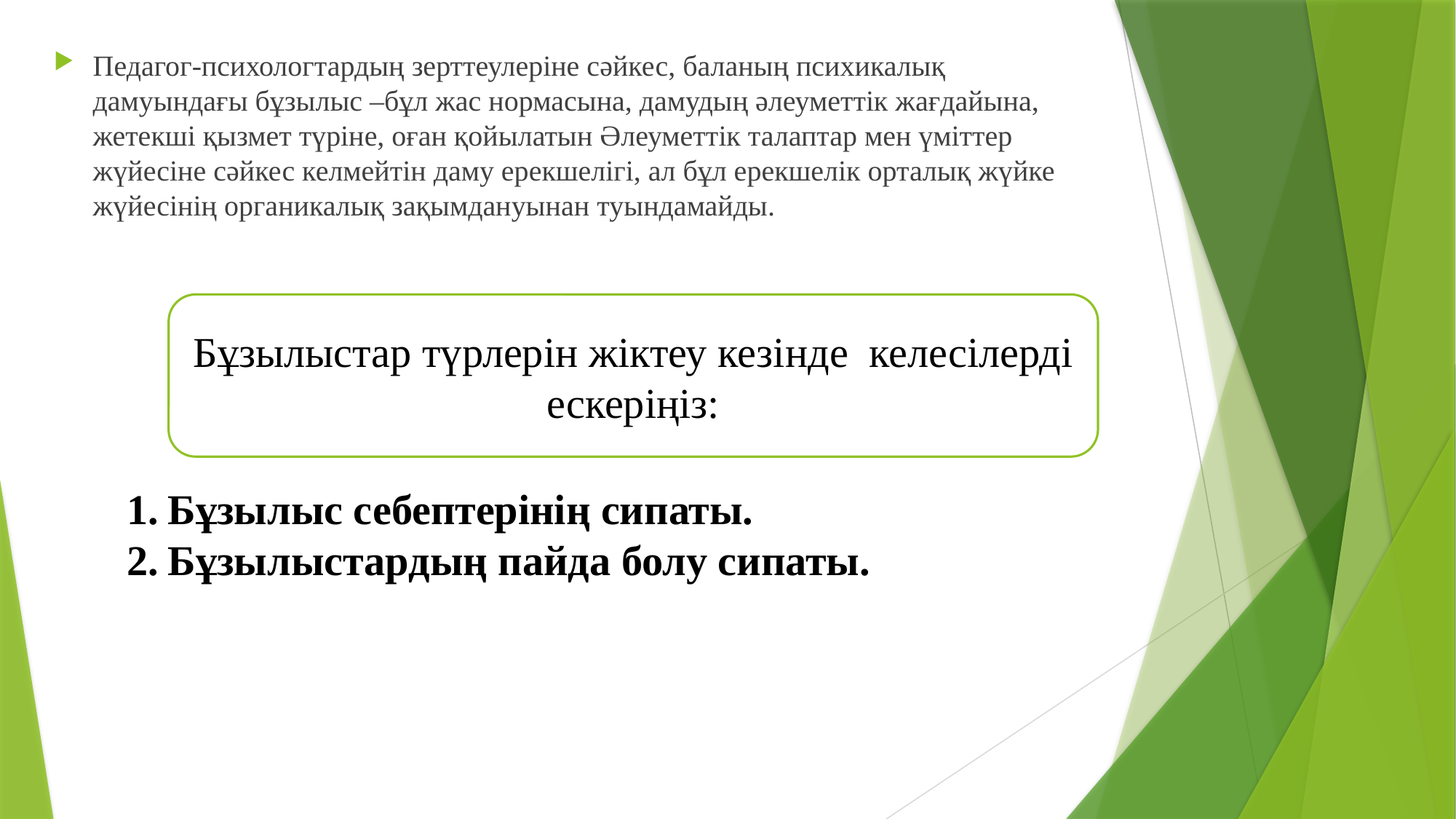

Педагог-психологтардың зерттеулеріне сәйкес, баланың психикалық дамуындағы бұзылыс –бұл жас нормасына, дамудың әлеуметтік жағдайына, жетекші қызмет түріне, оған қойылатын Әлеуметтік талаптар мен үміттер жүйесіне сәйкес келмейтін даму ерекшелігі, ал бұл ерекшелік орталық жүйке жүйесінің органикалық зақымдануынан туындамайды.
Бұзылыстар түрлерін жіктеу кезінде  келесілерді ескеріңіз:
Бұзылыс себептерінің сипаты.
Бұзылыстардың пайда болу сипаты.